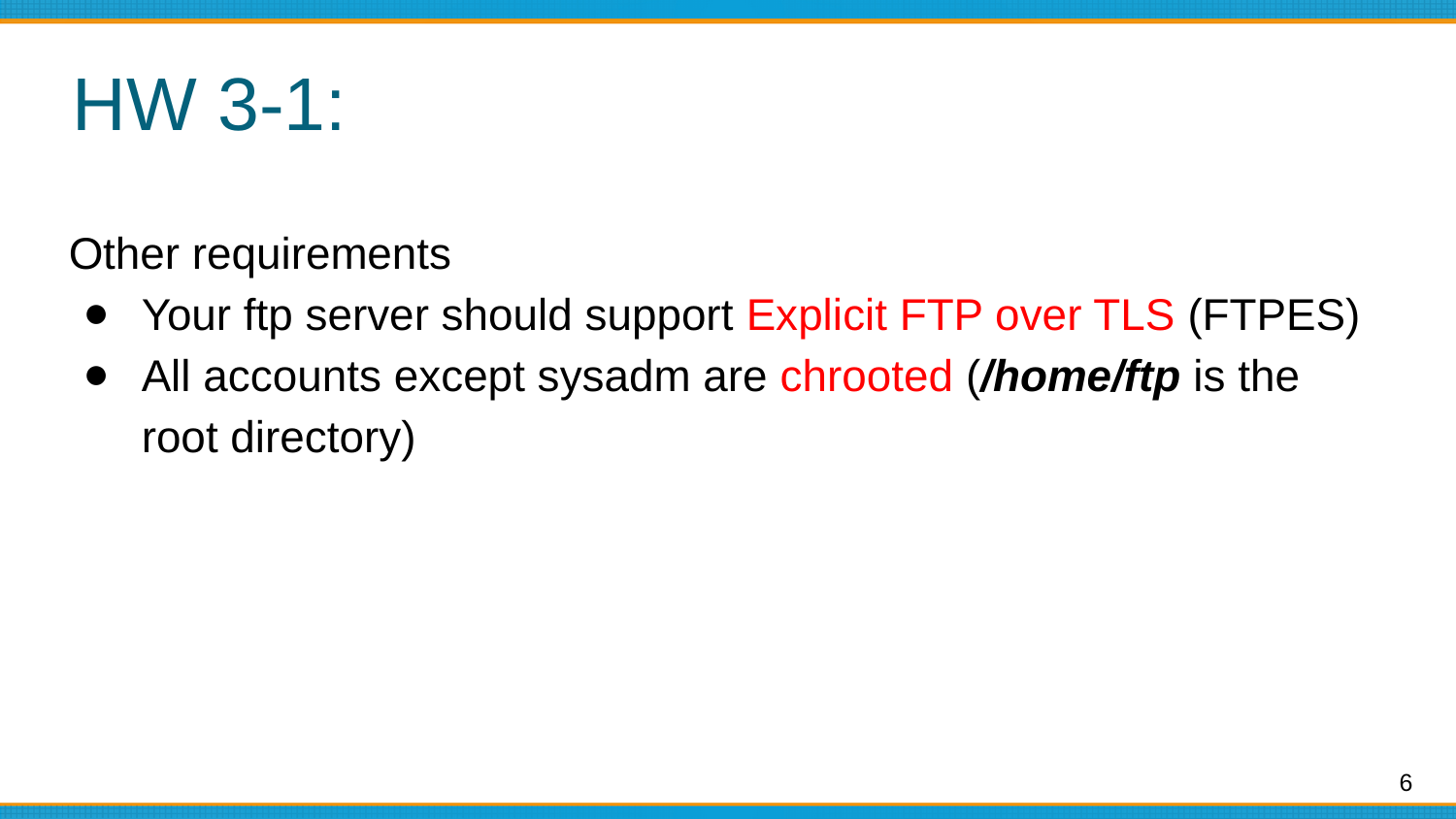

# HW 3-1: Requirement (3/4)
Other requirements
Your ftp server should support Explicit FTP over TLS (FTPES)
All accounts except sysadm are chrooted (/home/ftp is the root directory)
6